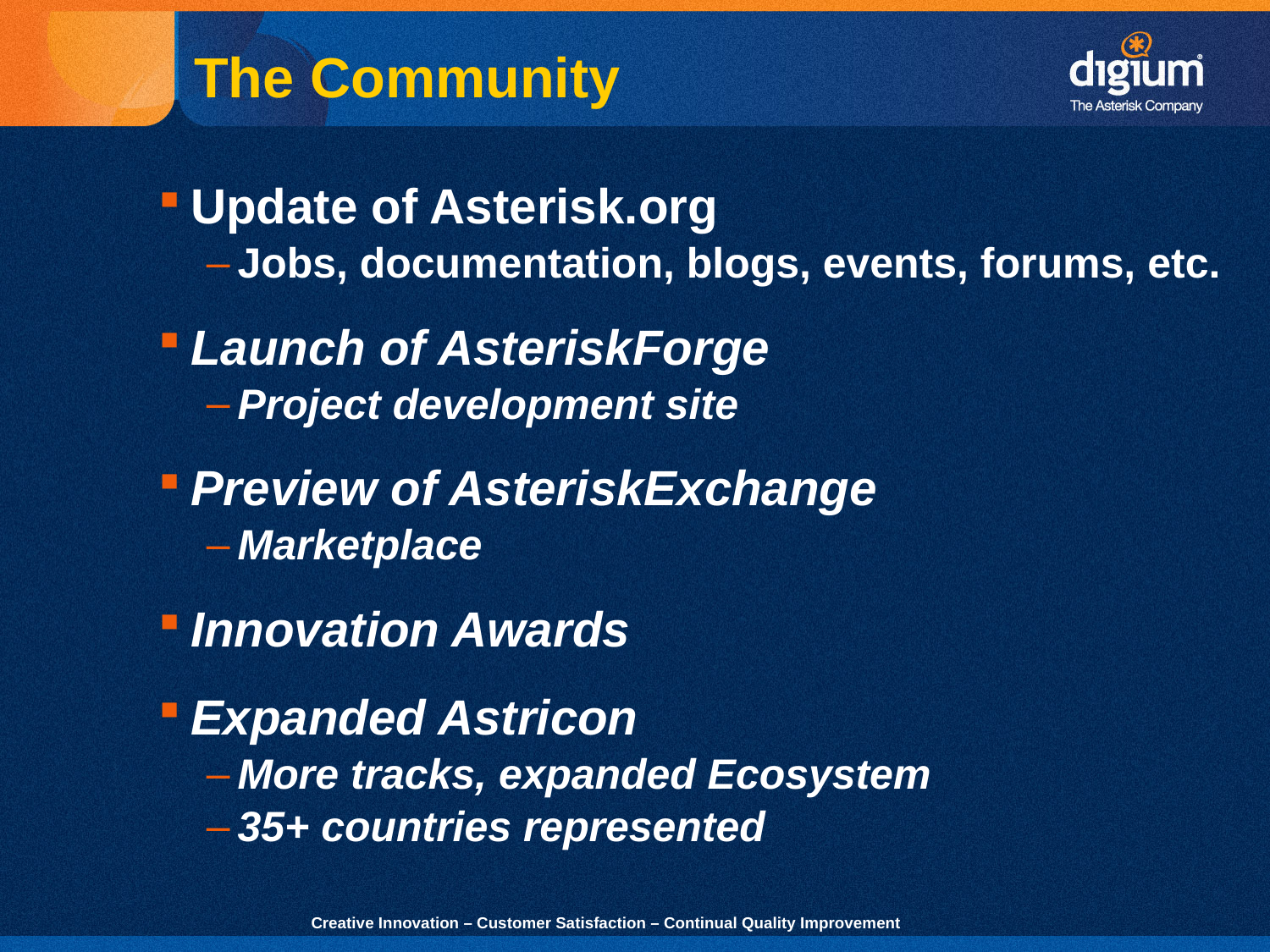

The Community
Update of Asterisk.org
Jobs, documentation, blogs, events, forums, etc.
Launch of AsteriskForge
Project development site
Preview of AsteriskExchange
Marketplace
Innovation Awards
Expanded Astricon
More tracks, expanded Ecosystem
35+ countries represented